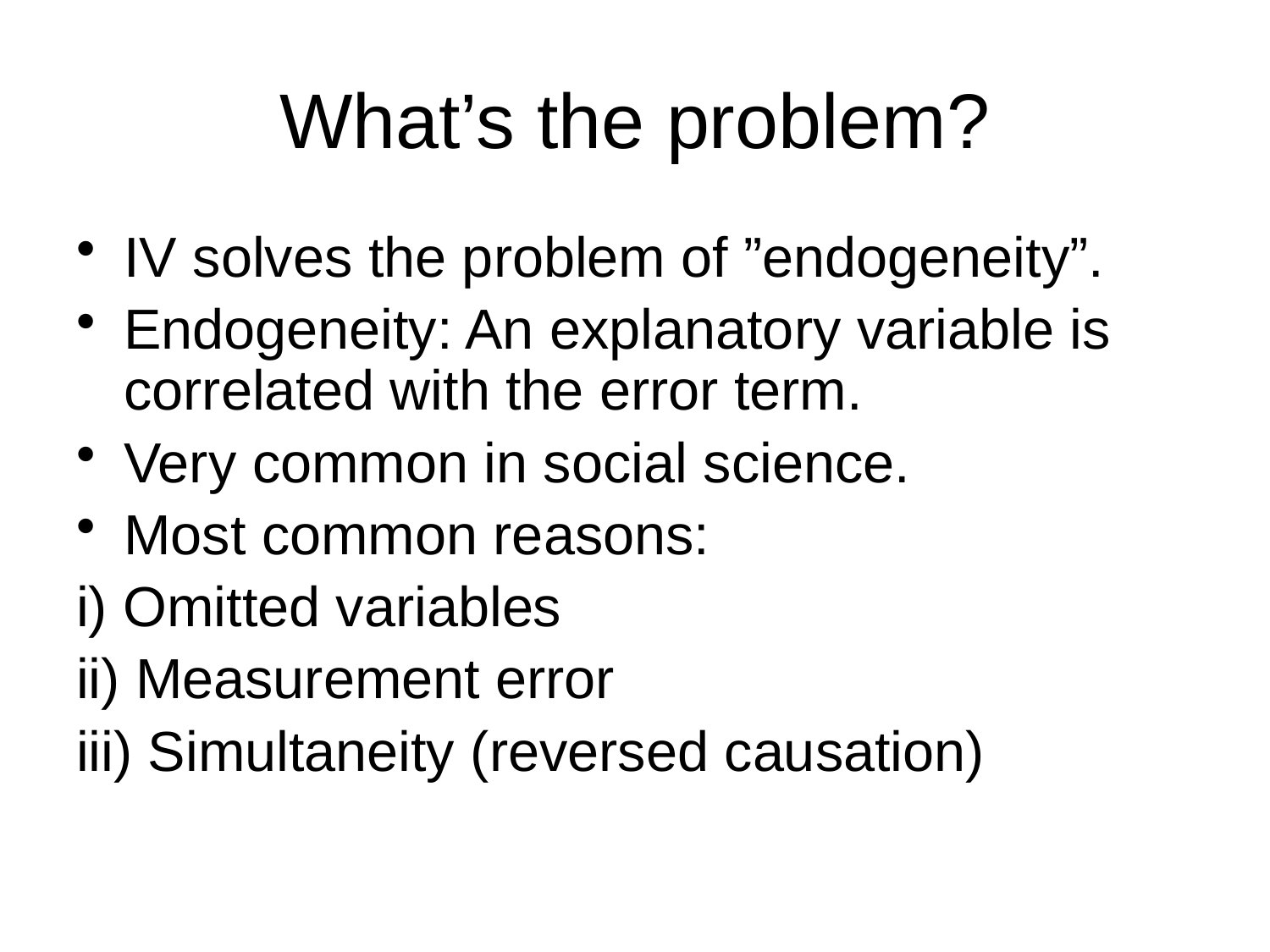

# What’s the problem?
IV solves the problem of ”endogeneity”.
Endogeneity: An explanatory variable is correlated with the error term.
Very common in social science.
Most common reasons:
i) Omitted variables
ii) Measurement error
iii) Simultaneity (reversed causation)